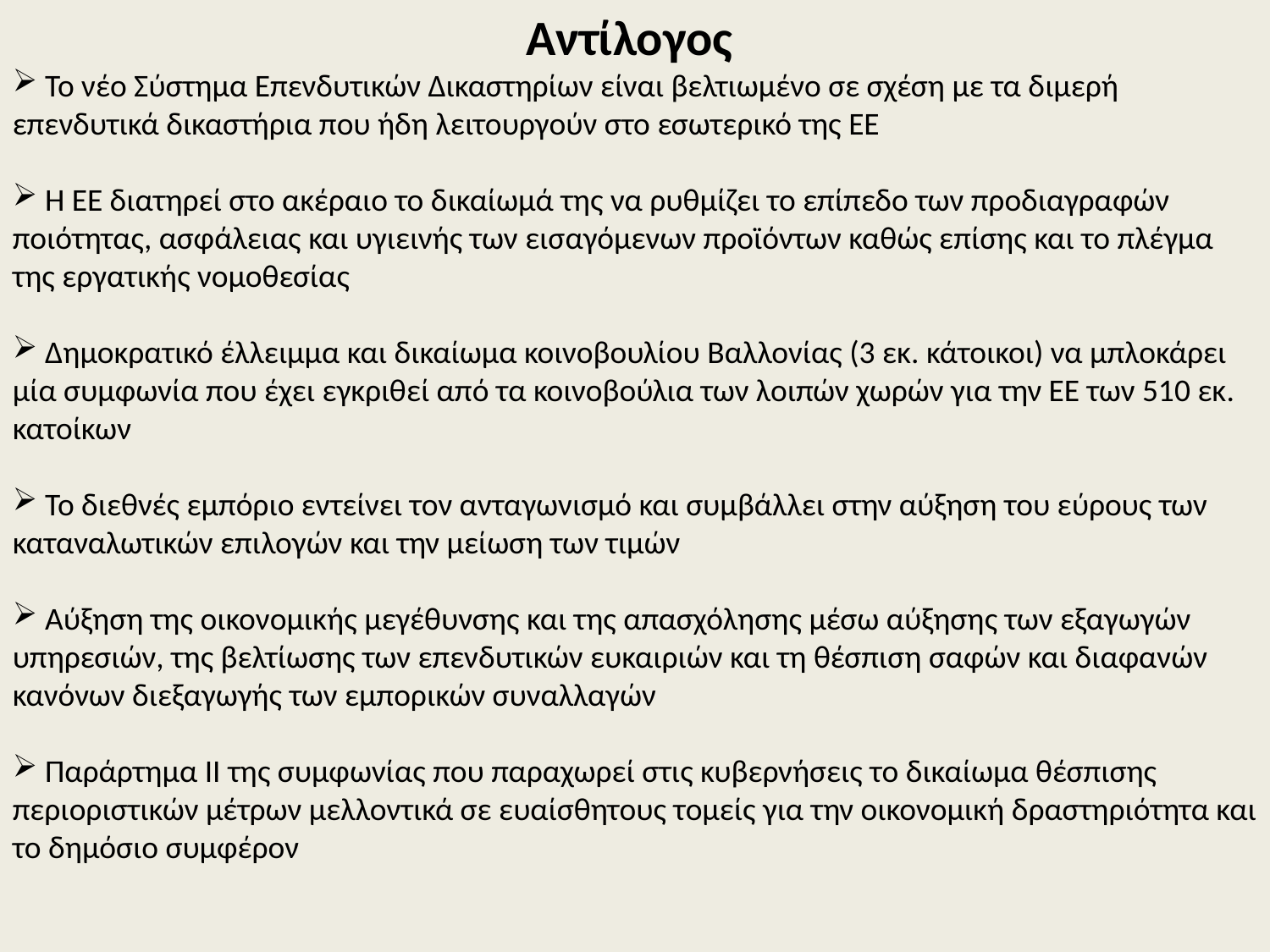

Αντίλογος
 Το νέο Σύστημα Επενδυτικών Δικαστηρίων είναι βελτιωμένο σε σχέση με τα διμερή επενδυτικά δικαστήρια που ήδη λειτουργούν στο εσωτερικό της ΕΕ

 Η ΕΕ διατηρεί στο ακέραιο το δικαίωμά της να ρυθμίζει το επίπεδο των προδιαγραφών ποιότητας, ασφάλειας και υγιεινής των εισαγόμενων προϊόντων καθώς επίσης και το πλέγμα της εργατικής νομοθεσίας

 Δημοκρατικό έλλειμμα και δικαίωμα κοινοβουλίου Βαλλονίας (3 εκ. κάτοικοι) να μπλοκάρει μία συμφωνία που έχει εγκριθεί από τα κοινοβούλια των λοιπών χωρών για την ΕΕ των 510 εκ. κατοίκων

 Το διεθνές εμπόριο εντείνει τον ανταγωνισμό και συμβάλλει στην αύξηση του εύρους των καταναλωτικών επιλογών και την μείωση των τιμών

 Αύξηση της οικονομικής μεγέθυνσης και της απασχόλησης μέσω αύξησης των εξαγωγών υπηρεσιών, της βελτίωσης των επενδυτικών ευκαιριών και τη θέσπιση σαφών και διαφανών κανόνων διεξαγωγής των εμπορικών συναλλαγών

 Παράρτημα ΙΙ της συμφωνίας που παραχωρεί στις κυβερνήσεις το δικαίωμα θέσπισης περιοριστικών μέτρων μελλοντικά σε ευαίσθητους τομείς για την οικονομική δραστηριότητα και το δημόσιο συμφέρον